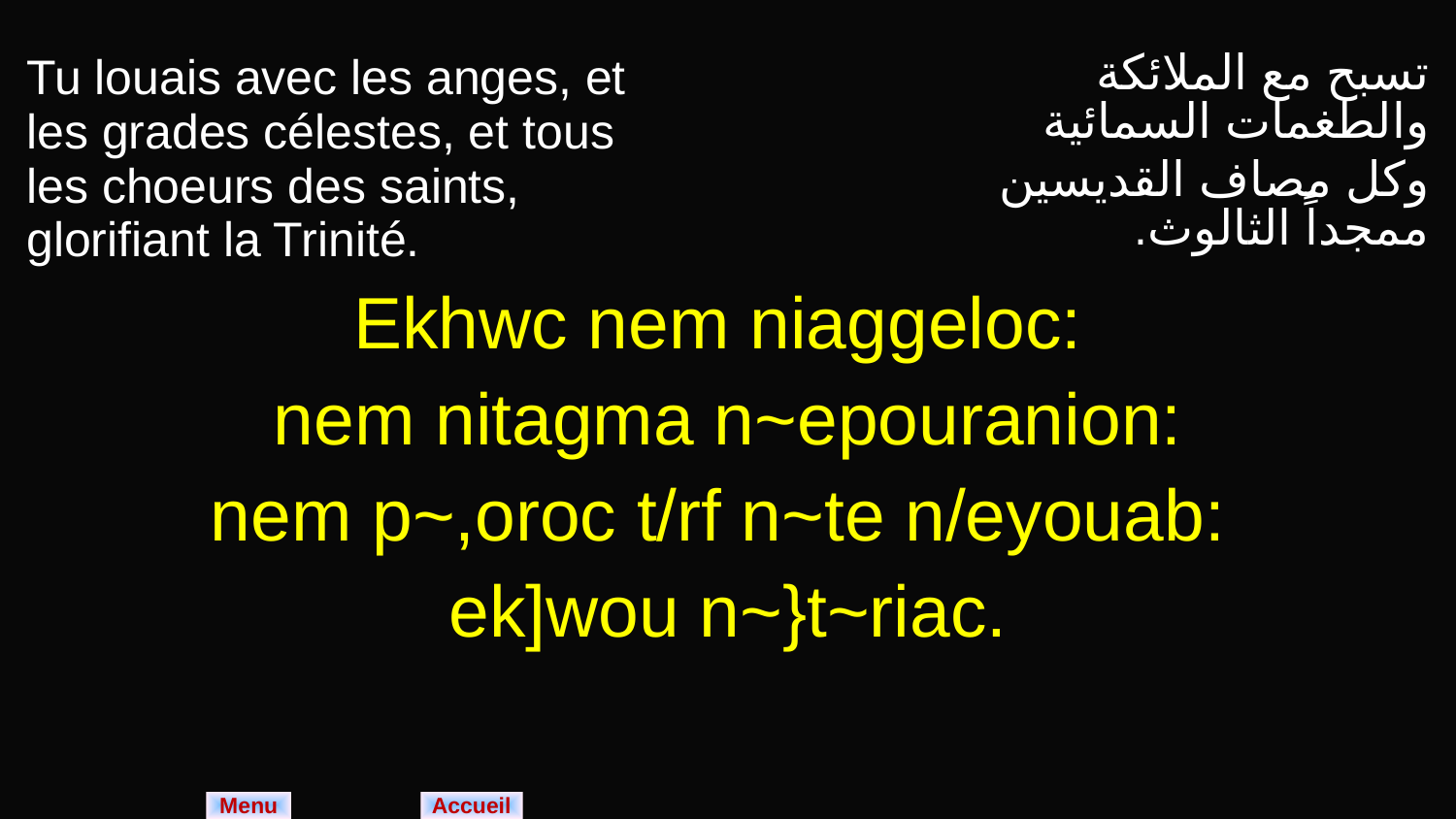

| Tu louais avec les anges, et les grades célestes, et tous les choeurs des saints, glorifiant la Trinité. | تسبح مع الملائكة والطغمات السمائية وكل مصاف القديسين ممجداً الثالوث. |
| --- | --- |
| Ekhwc nem niaggeloc: nem nitagma n~epouranion: nem p~,oroc t/rf n~te n/eyouab: ek]wou n~}t~riac. |  |
Menu